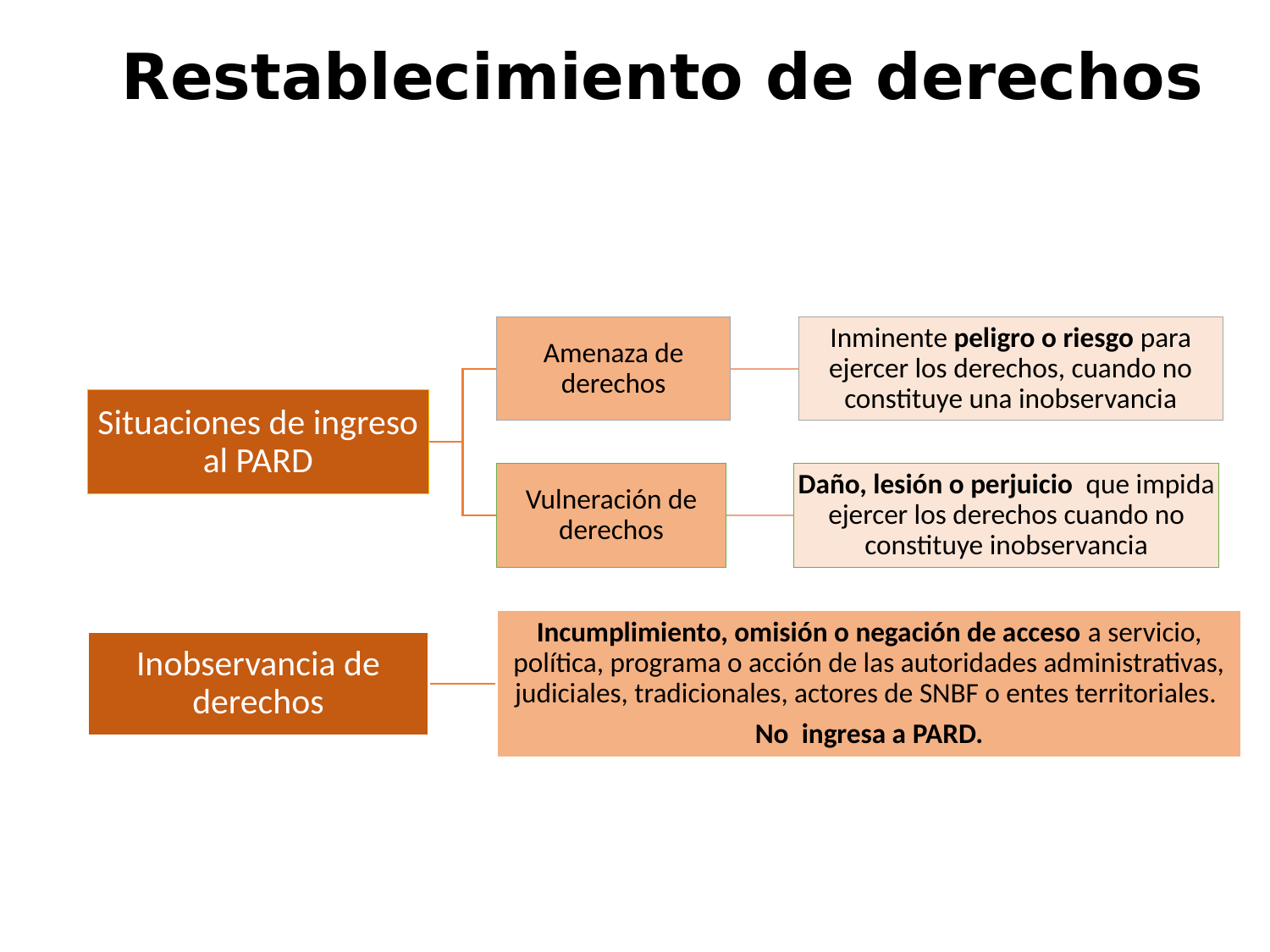

# Restablecimiento de derechos
Situaciones de ingreso al PARD
Amenaza de derechos
Inminente peligro o riesgo para ejercer los derechos, cuando no constituye una inobservancia
Vulneración de derechos
Daño, lesión o perjuicio  que impida ejercer los derechos cuando no constituye inobservancia
Inobservancia de derechos
Incumplimiento, omisión o negación de acceso a servicio, política, programa o acción de las autoridades administrativas, judiciales, tradicionales, actores de SNBF o entes territoriales.
No  ingresa a PARD.